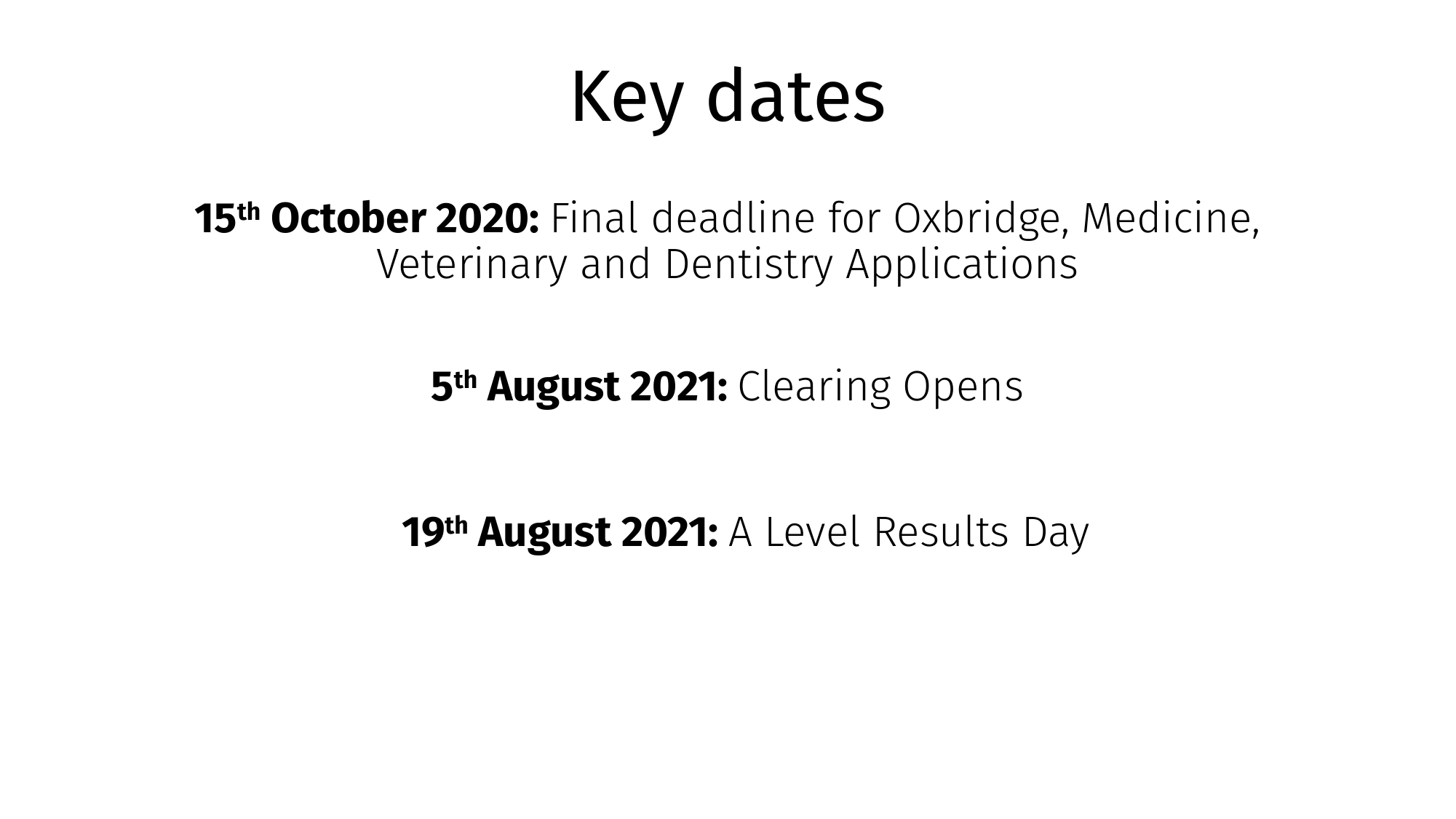

# Key dates
15th October 2020: Final deadline for Oxbridge, Medicine, Veterinary and Dentistry Applications
5th August 2021: Clearing Opens
19th August 2021: A Level Results Day